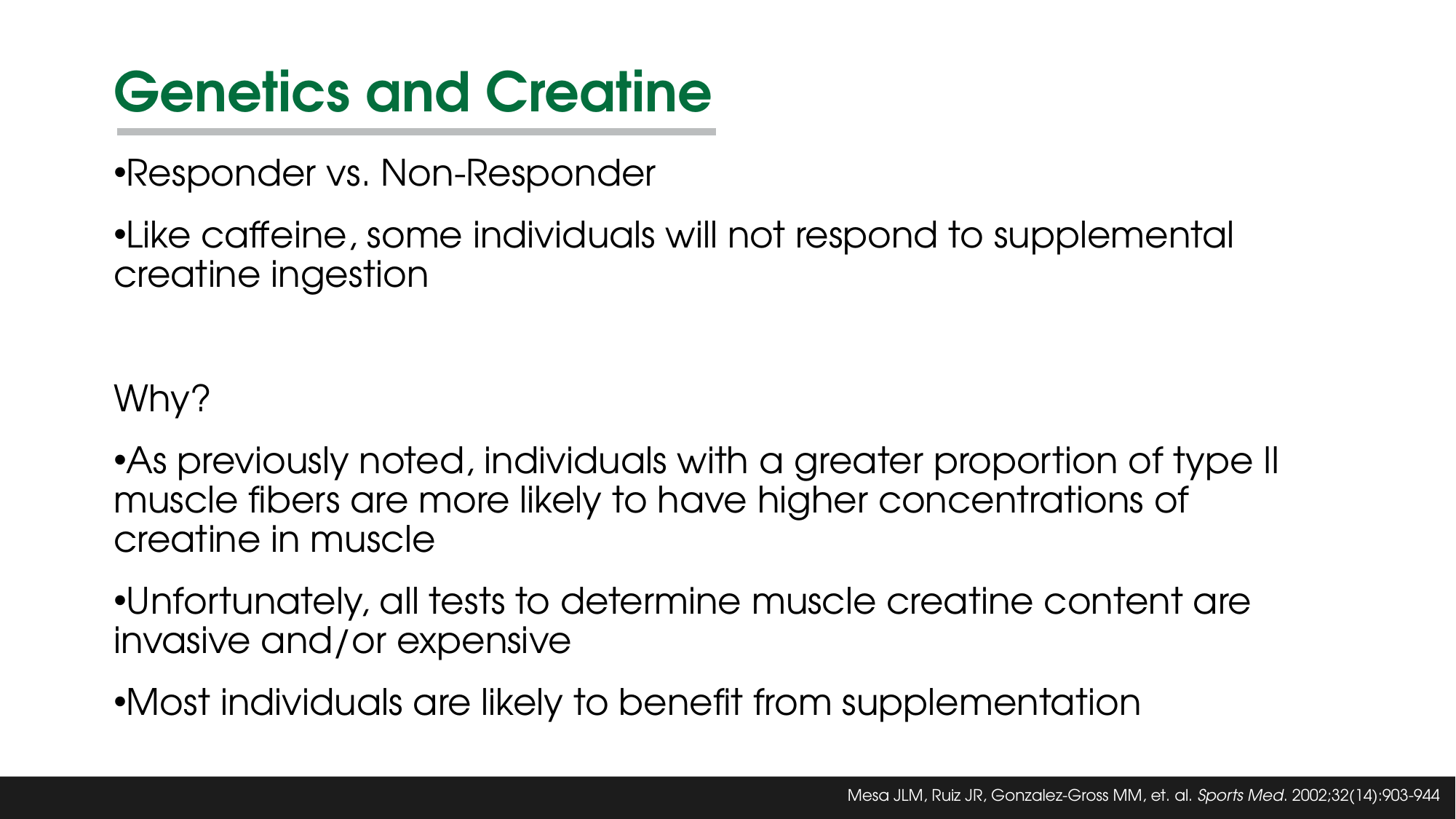

# Genetics and Creatine
Responder vs. Non-Responder
Like caffeine, some individuals will not respond to supplemental creatine ingestion

Why?
As previously noted, individuals with a greater proportion of type II muscle fibers are more likely to have higher concentrations of creatine in muscle
Unfortunately, all tests to determine muscle creatine content are invasive and/or expensive
Most individuals are likely to benefit from supplementation

Mesa JLM, Ruiz JR, Gonzalez-Gross MM, et. al. Sports Med. 2002;32(14):903-944